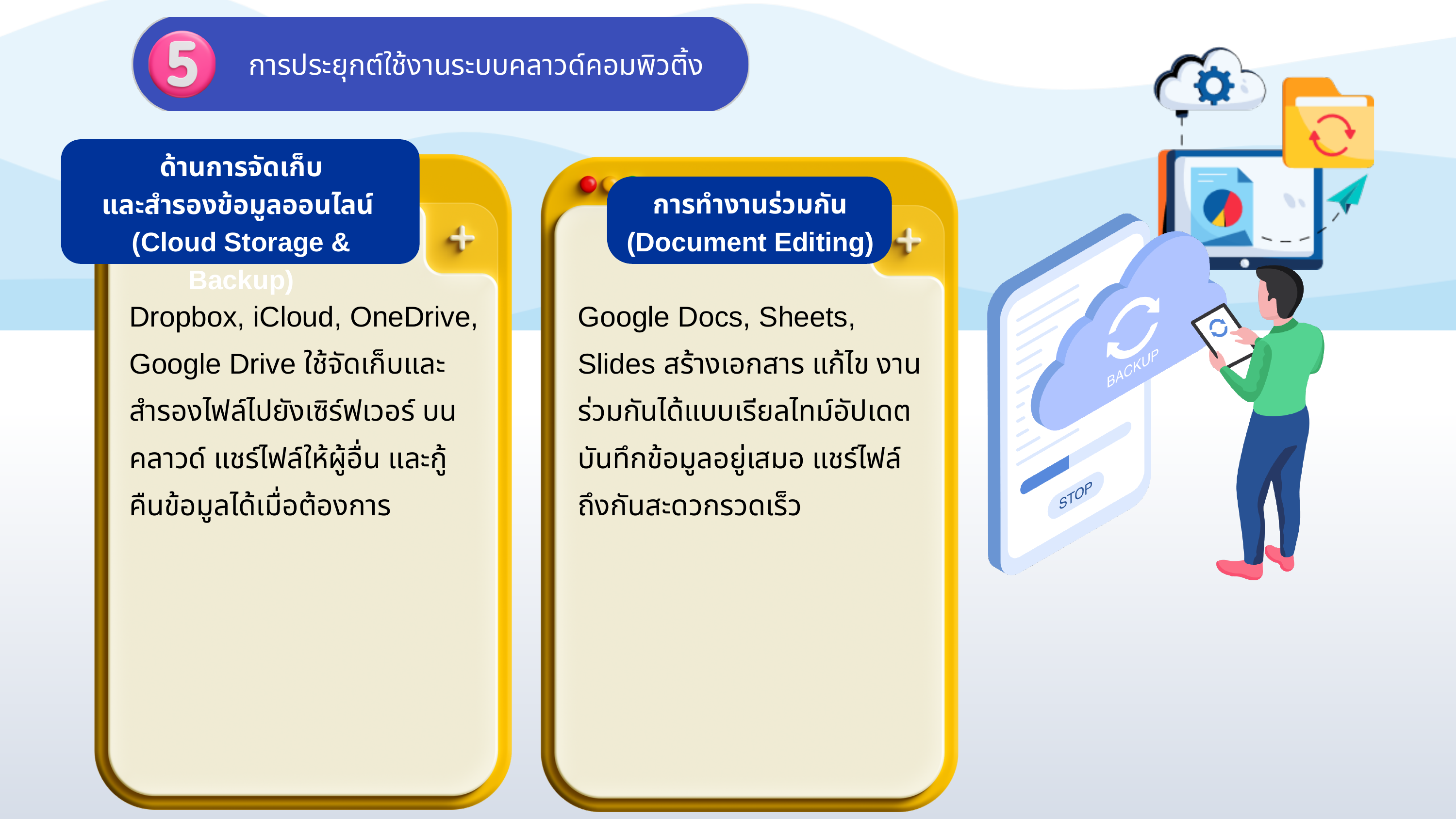

การประยุกต์ใช้งานระบบคลาวด์คอมพิวติ้ง

ด้านการจัดเก็บ
และสํารองข้อมูลออนไลน์
(Cloud Storage & Backup)

Dropbox, iCloud, OneDrive, Google Drive ใช้จัดเก็บและสำรองไฟล์ไปยังเซิร์ฟเวอร์ บนคลาวด์ แชร์ไฟล์ให้ผู้อื่น และกู้คืนข้อมูลได้เมื่อต้องการ

การทำงานร่วมกัน
(Document Editing)
Google Docs, Sheets, Slides สร้างเอกสาร แก้ไข งานร่วมกันได้แบบเรียลไทม์อัปเดตบันทึกข้อมูลอยู่เสมอ แชร์ไฟล์ถึงกันสะดวกรวดเร็ว